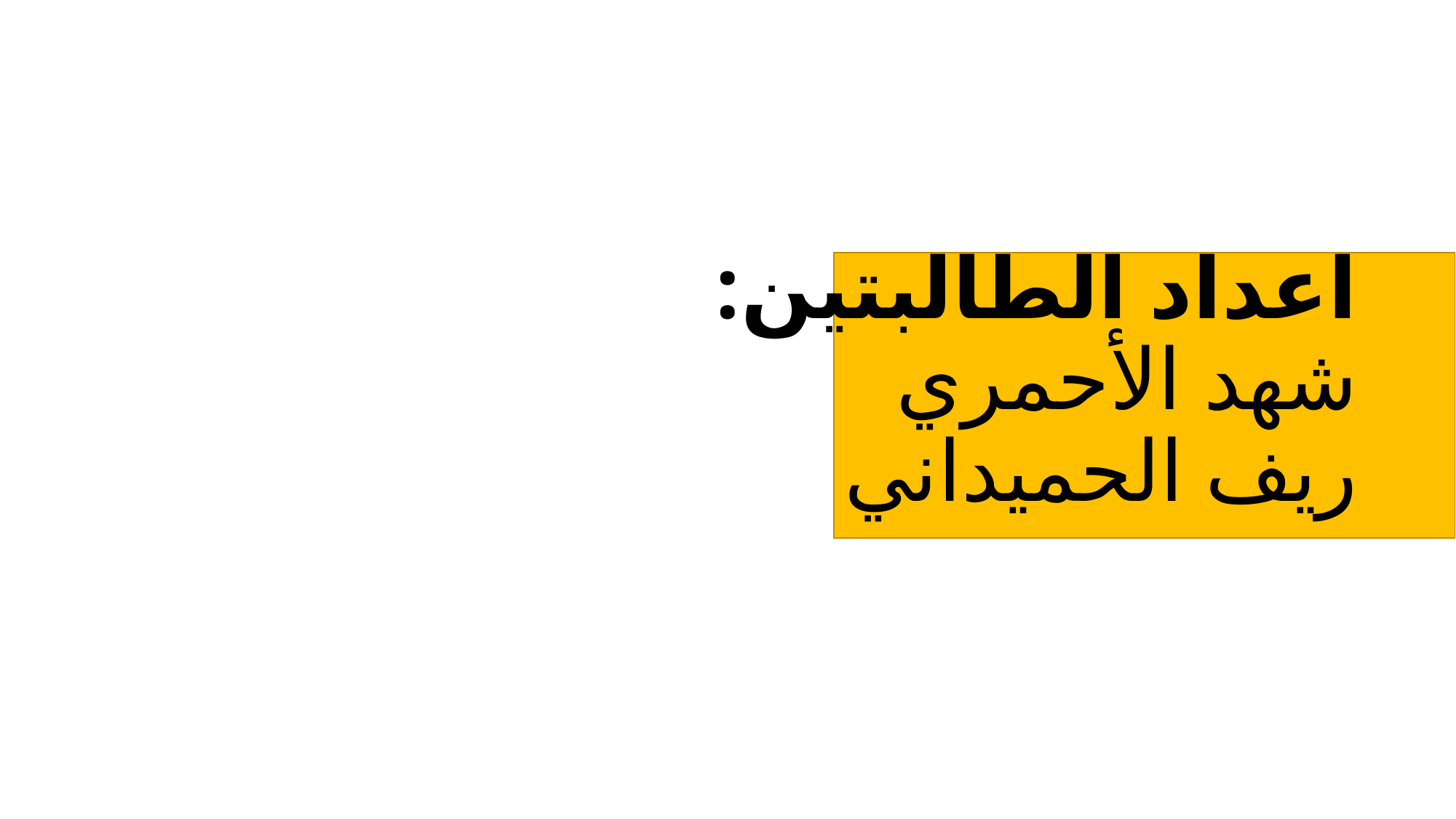

# اعداد الطالبتين: شهد الأحمري ريف الحميداني